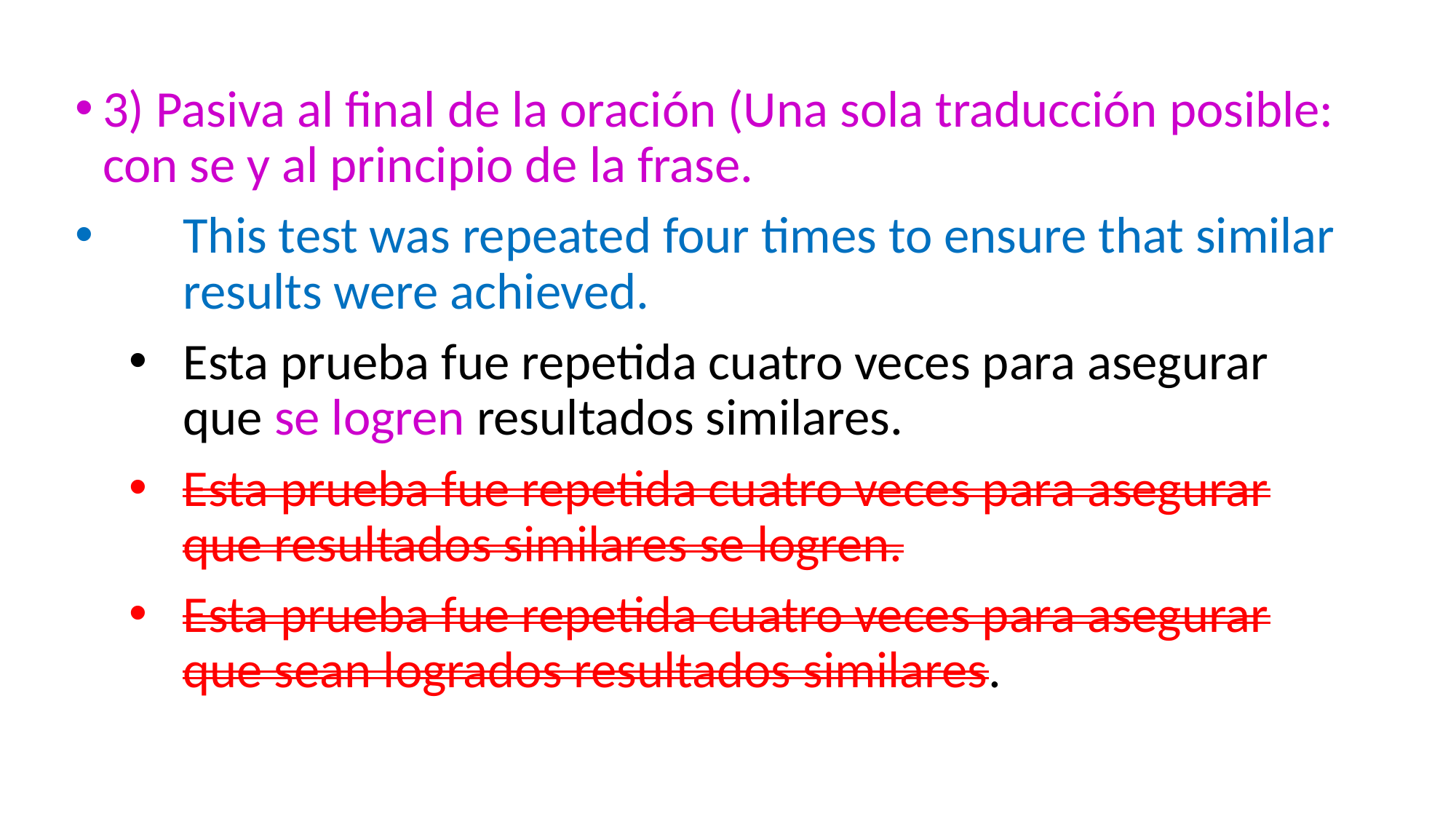

3) Pasiva al final de la oración (Una sola traducción posible: con se y al principio de la frase.
This test was repeated four times to ensure that similar results were achieved.
Esta prueba fue repetida cuatro veces para asegurar que se logren resultados similares.
Esta prueba fue repetida cuatro veces para asegurar que resultados similares se logren.
Esta prueba fue repetida cuatro veces para asegurar que sean logrados resultados similares.